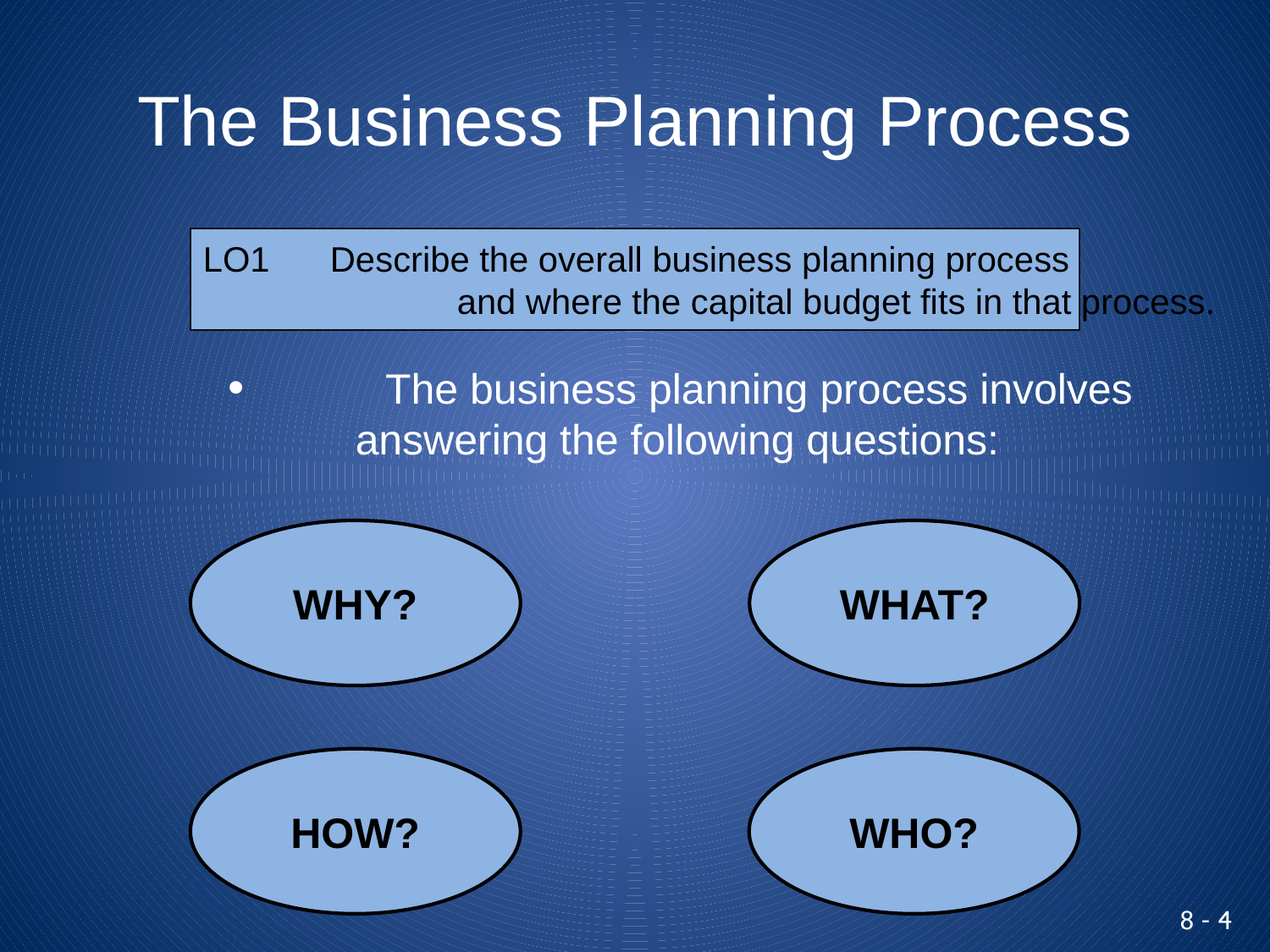

# The Business Planning Process
LO1	Describe the overall business planning process
		and where the capital budget fits in that process.
 	The business planning process involves
	answering the following questions:
WHY?
WHAT?
HOW?
WHO?